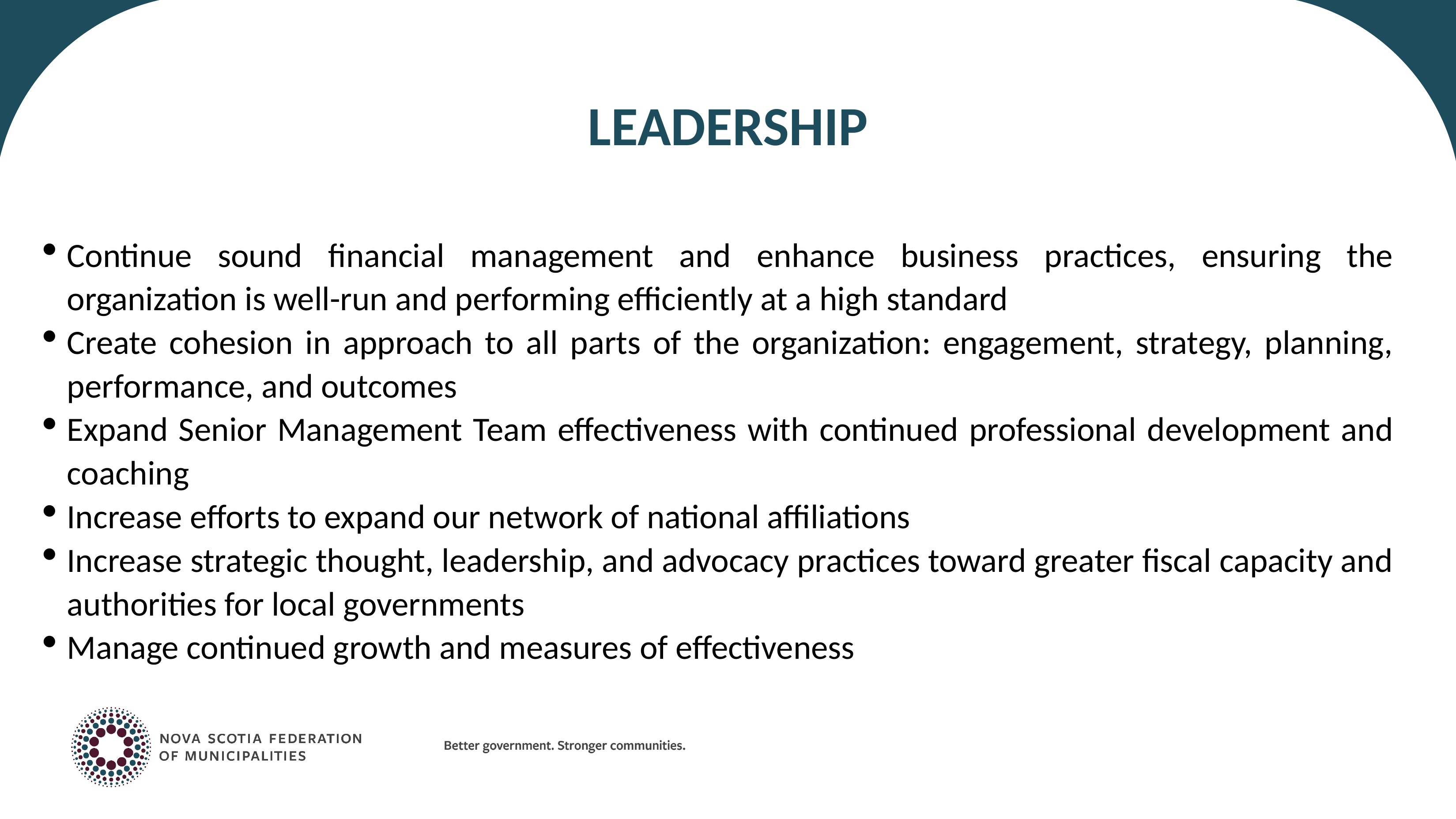

# LEADERSHIP

Continue sound financial management and enhance business practices, ensuring the organization is well-run and performing efficiently at a high standard
Create cohesion in approach to all parts of the organization: engagement, strategy, planning, performance, and outcomes
Expand Senior Management Team effectiveness with continued professional development and coaching
Increase efforts to expand our network of national affiliations
Increase strategic thought, leadership, and advocacy practices toward greater fiscal capacity and authorities for local governments
Manage continued growth and measures of effectiveness